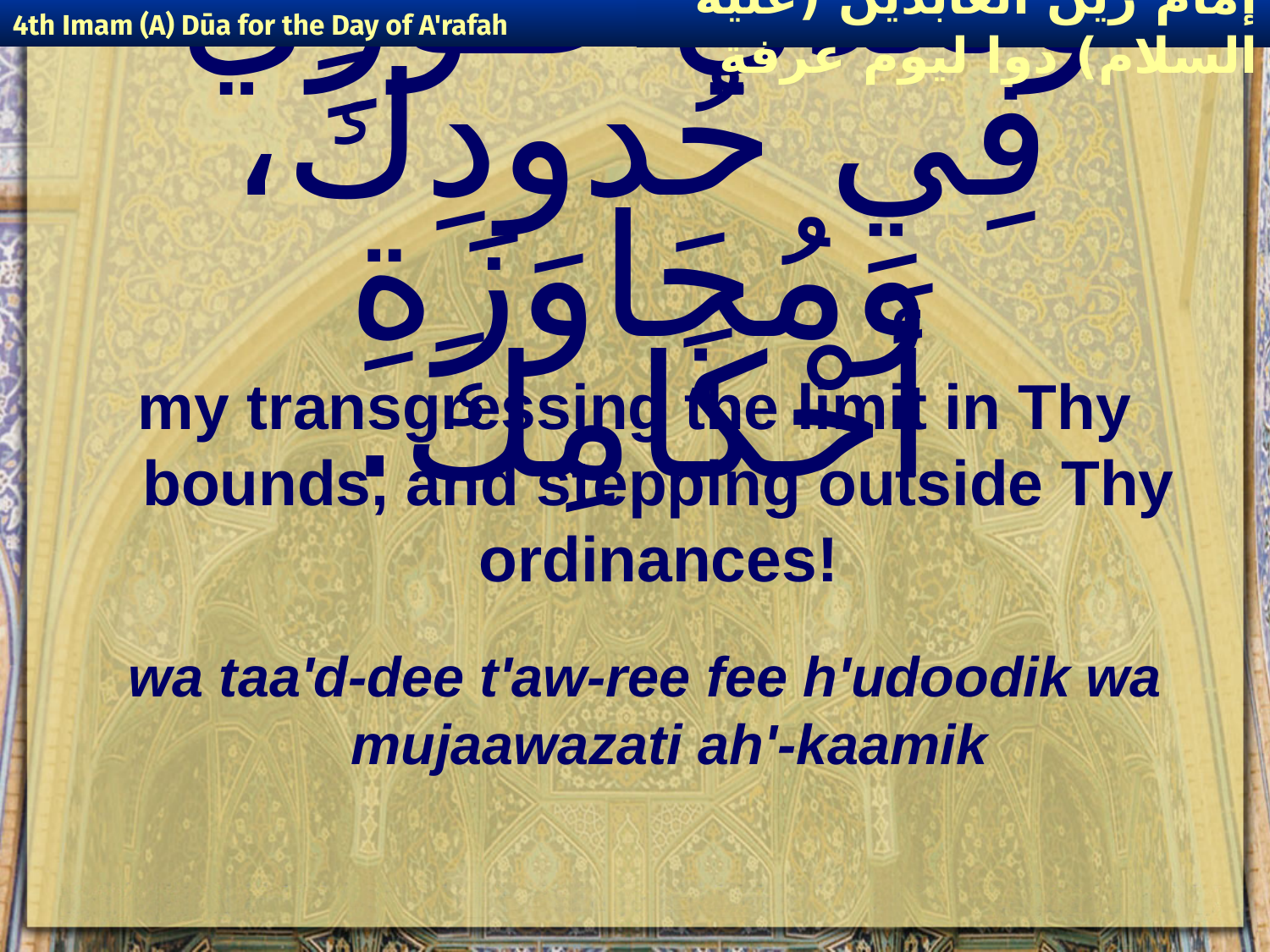

4th Imam (A) Dūa for the Day of A'rafah
إمام زين العابدين (عليه السلام) دوا ليوم عرفة
# وَتَعَدِّي طَوْرِيْ فِي حُدودِكَ، وَمُجَاوَزَةِ أَحْكَامِكَ.
my transgressing the limit in Thy bounds, and stepping outside Thy ordinances!
wa taa'd-dee t'aw-ree fee h'udoodik wa mujaawazati ah'-kaamik